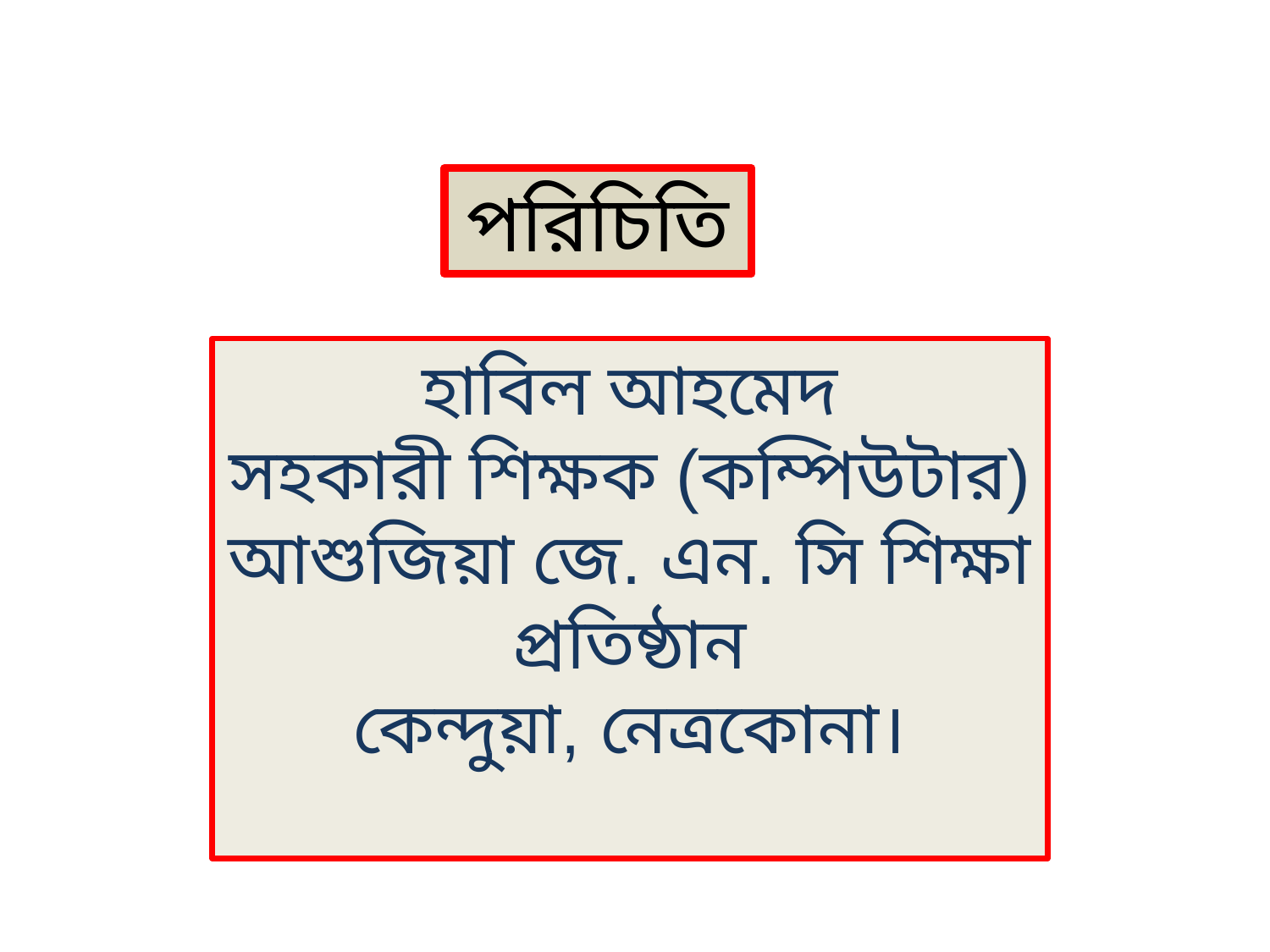

পরিচিতি
হাবিল আহমেদ
সহকারী শিক্ষক (কম্পিউটার)
আশুজিয়া জে. এন. সি শিক্ষা প্রতিষ্ঠান
কেন্দুয়া, নেত্রকোনা।